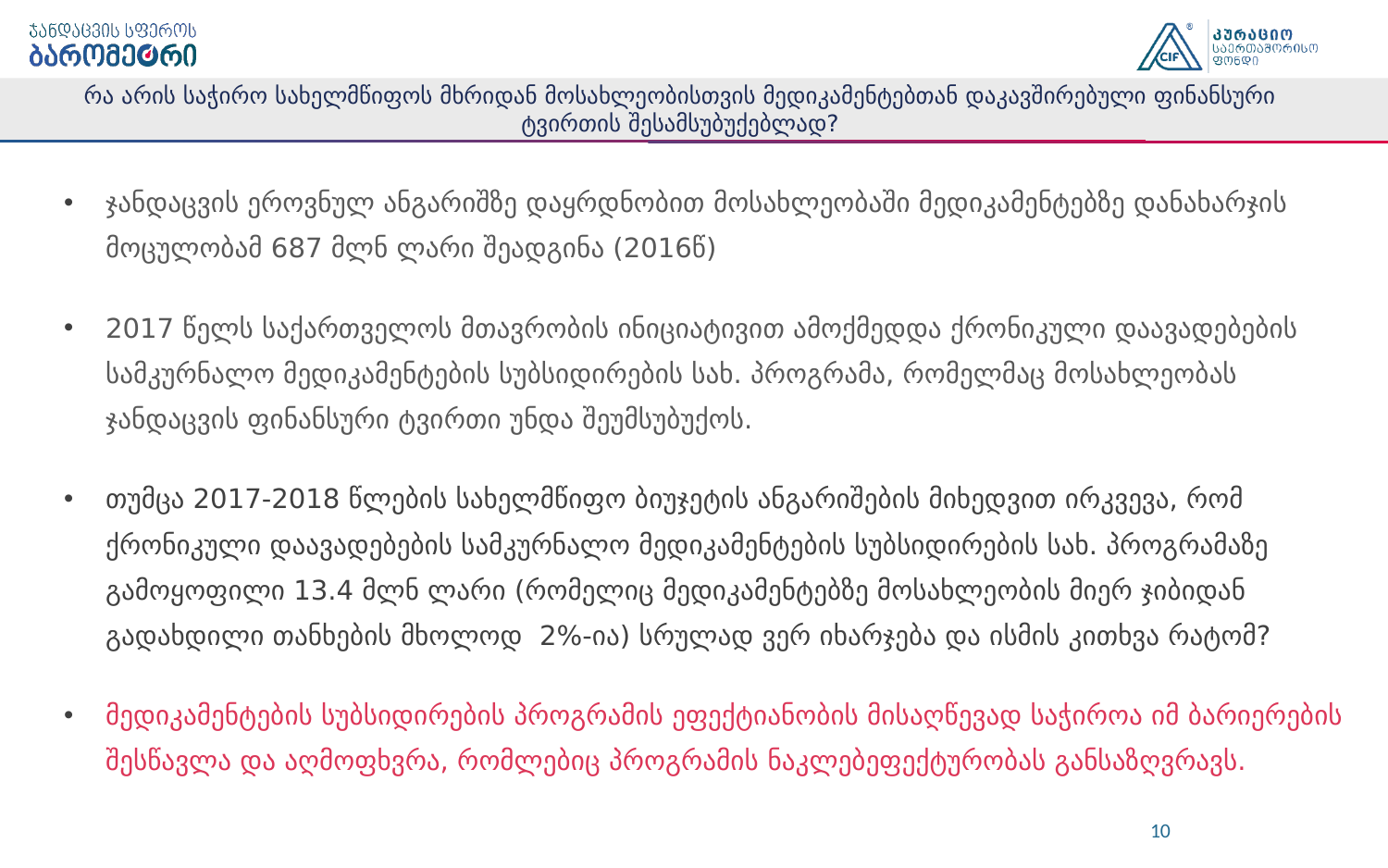

# რა არის საჭირო სახელმწიფოს მხრიდან მოსახლეობისთვის მედიკამენტებთან დაკავშირებული ფინანსური ტვირთის შესამსუბუქებლად?
ჯანდაცვის ეროვნულ ანგარიშზე დაყრდნობით მოსახლეობაში მედიკამენტებზე დანახარჯის მოცულობამ 687 მლნ ლარი შეადგინა (2016წ)
2017 წელს საქართველოს მთავრობის ინიციატივით ამოქმედდა ქრონიკული დაავადებების სამკურნალო მედიკამენტების სუბსიდირების სახ. პროგრამა, რომელმაც მოსახლეობას ჯანდაცვის ფინანსური ტვირთი უნდა შეუმსუბუქოს.
თუმცა 2017-2018 წლების სახელმწიფო ბიუჯეტის ანგარიშების მიხედვით ირკვევა, რომ  ქრონიკული დაავადებების სამკურნალო მედიკამენტების სუბსიდირების სახ. პროგრამაზე გამოყოფილი 13.4 მლნ ლარი (რომელიც მედიკამენტებზე მოსახლეობის მიერ ჯიბიდან გადახდილი თანხების მხოლოდ  2%-ია) სრულად ვერ იხარჯება და ისმის კითხვა რატომ?
მედიკამენტების სუბსიდირების პროგრამის ეფექტიანობის მისაღწევად საჭიროა იმ ბარიერების შესწავლა და აღმოფხვრა, რომლებიც პროგრამის ნაკლებეფექტურობას განსაზღვრავს.

10